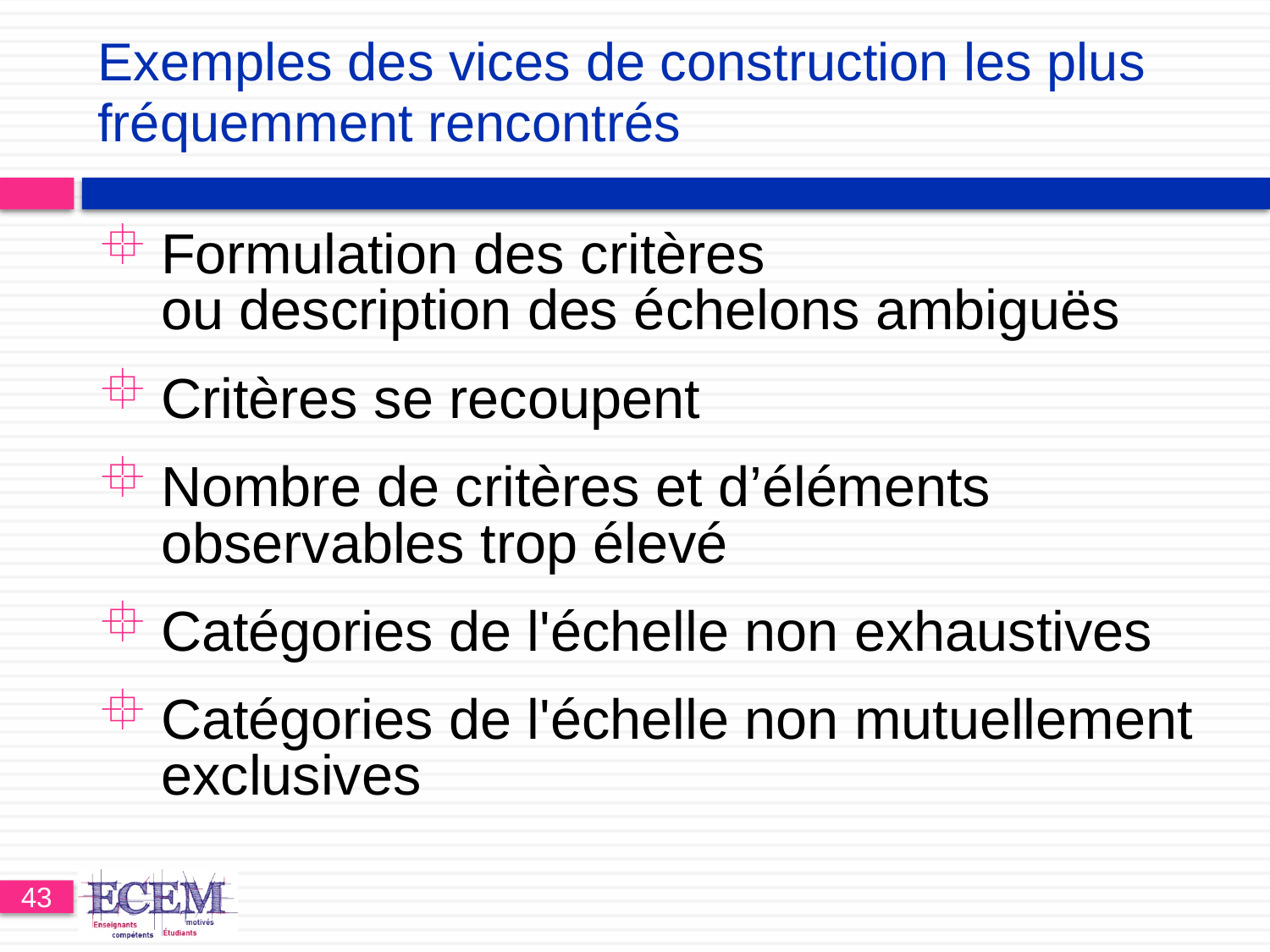

# Exemples des vices de construction les plus fréquemment rencontrés
Formulation des critères
ou description des échelons ambiguës
Critères se recoupent
Nombre de critères et d’éléments observables trop élevé
Catégories de l'échelle non exhaustives
Catégories de l'échelle non mutuellement exclusives